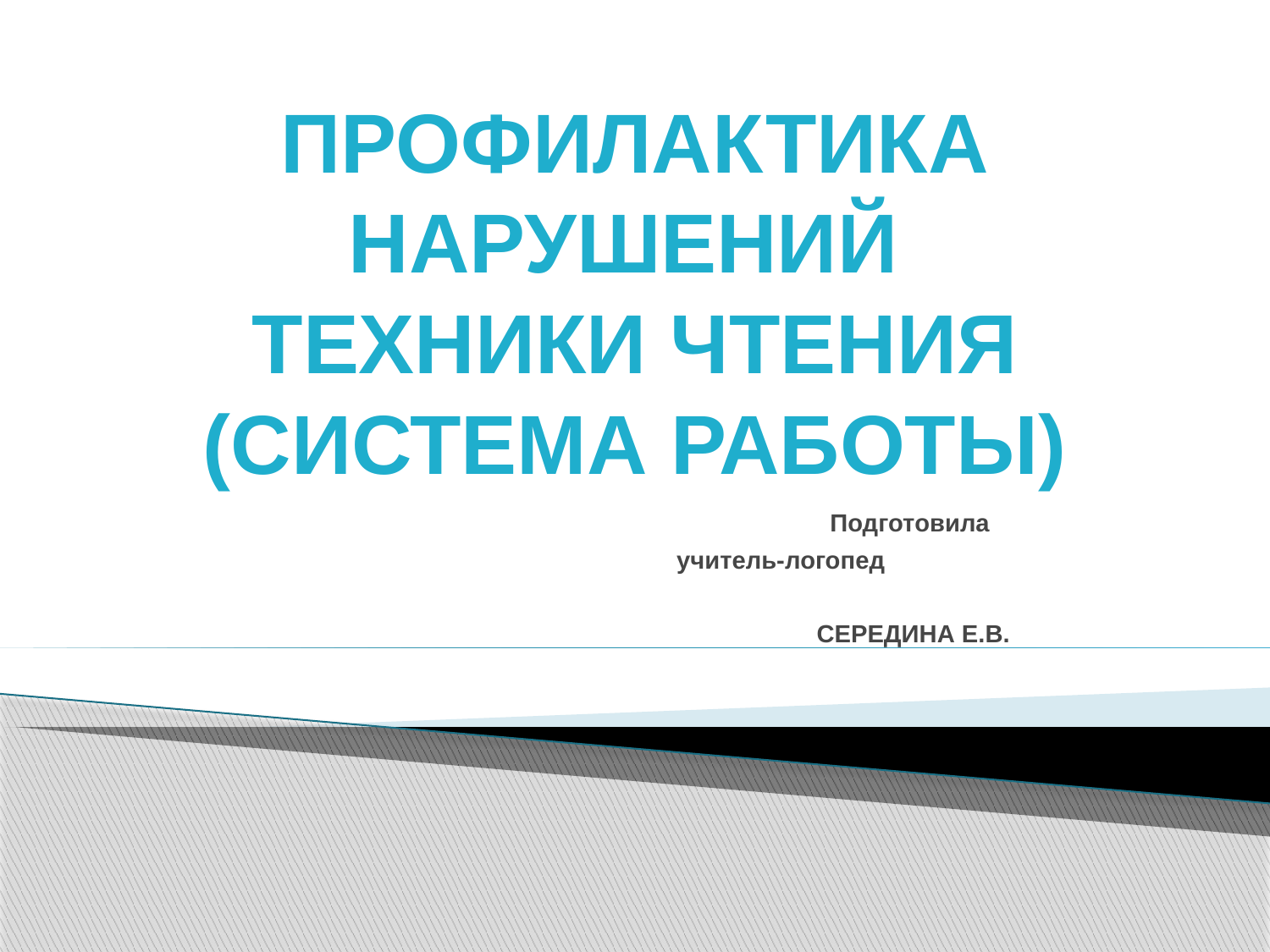

# ПРОФИЛАКТИКА НАРУШЕНИЙ ТЕХНИКИ ЧТЕНИЯ (СИСТЕМА РАБОТЫ)
                                                                                Подготовила
                                                                               учитель-логопед

                                                                                 СЕРЕДИНА Е.В.